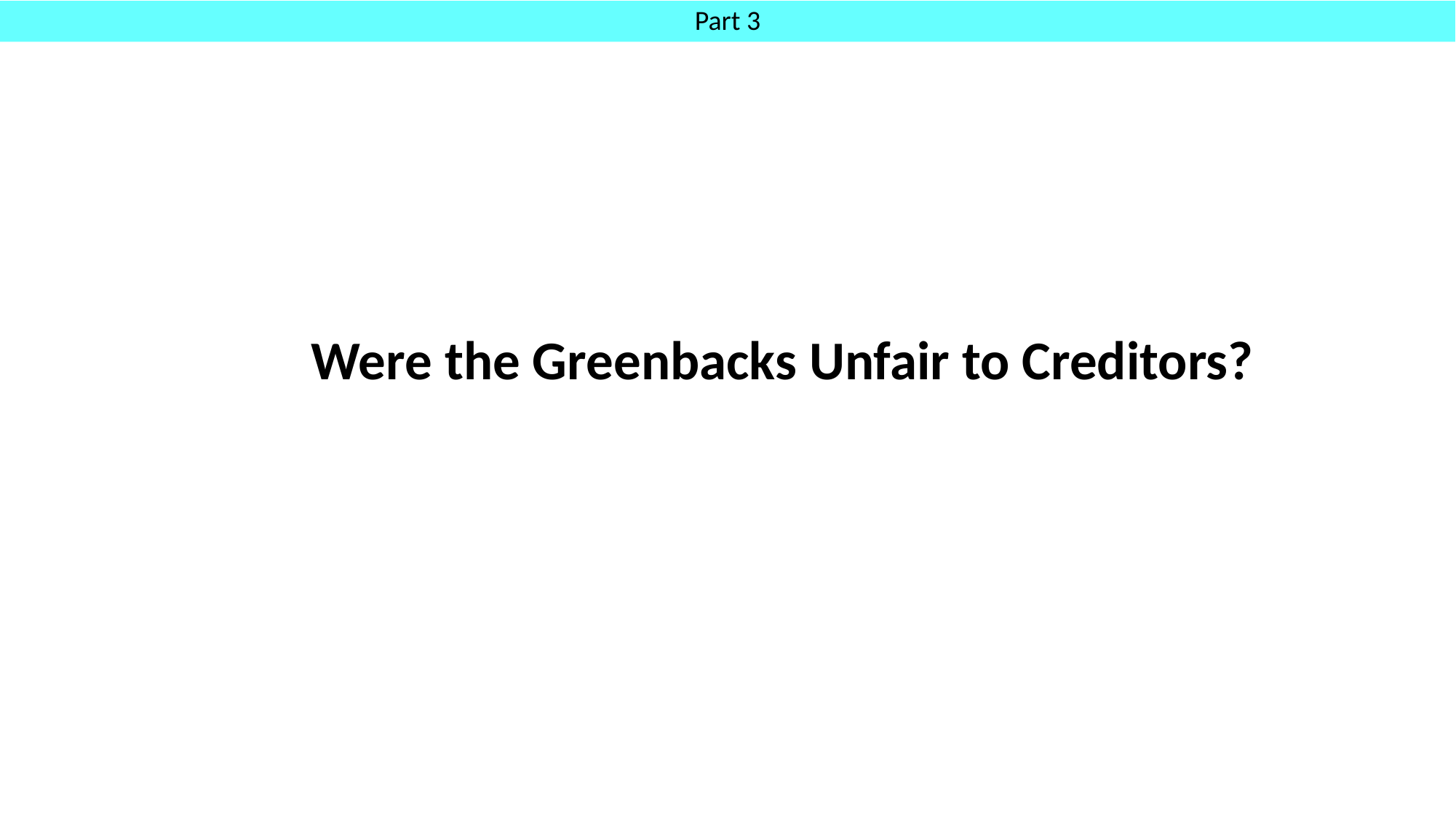

# Part 3

Were the Greenbacks Unfair to Creditors?